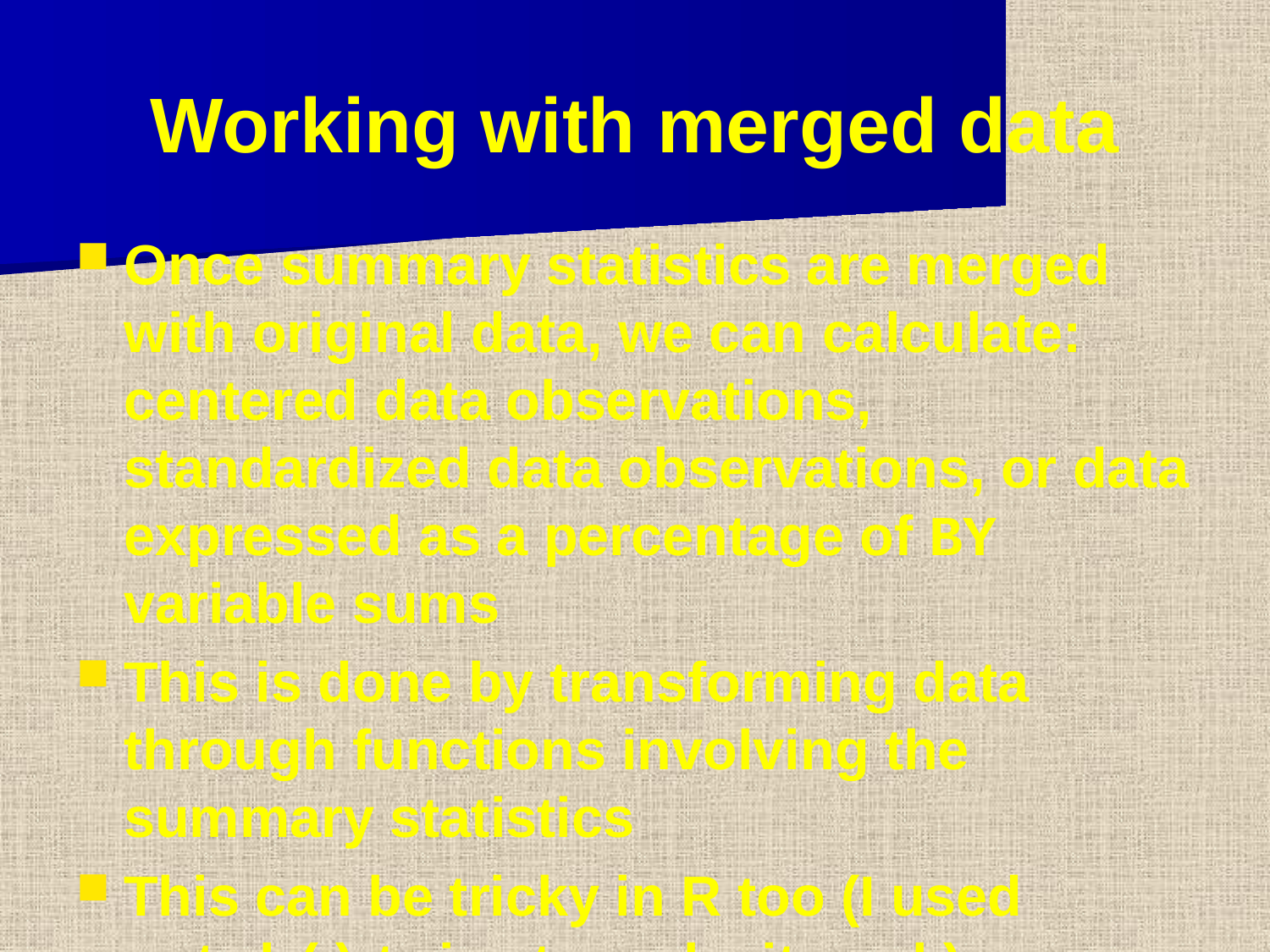

Working with merged data
Once summary statistics are merged with original data, we can calculate: centered data observations, standardized data observations, or data expressed as a percentage of BY variable sums
This is done by transforming data through functions involving the summary statistics
This can be tricky in R too (I used match() twice to make it work)